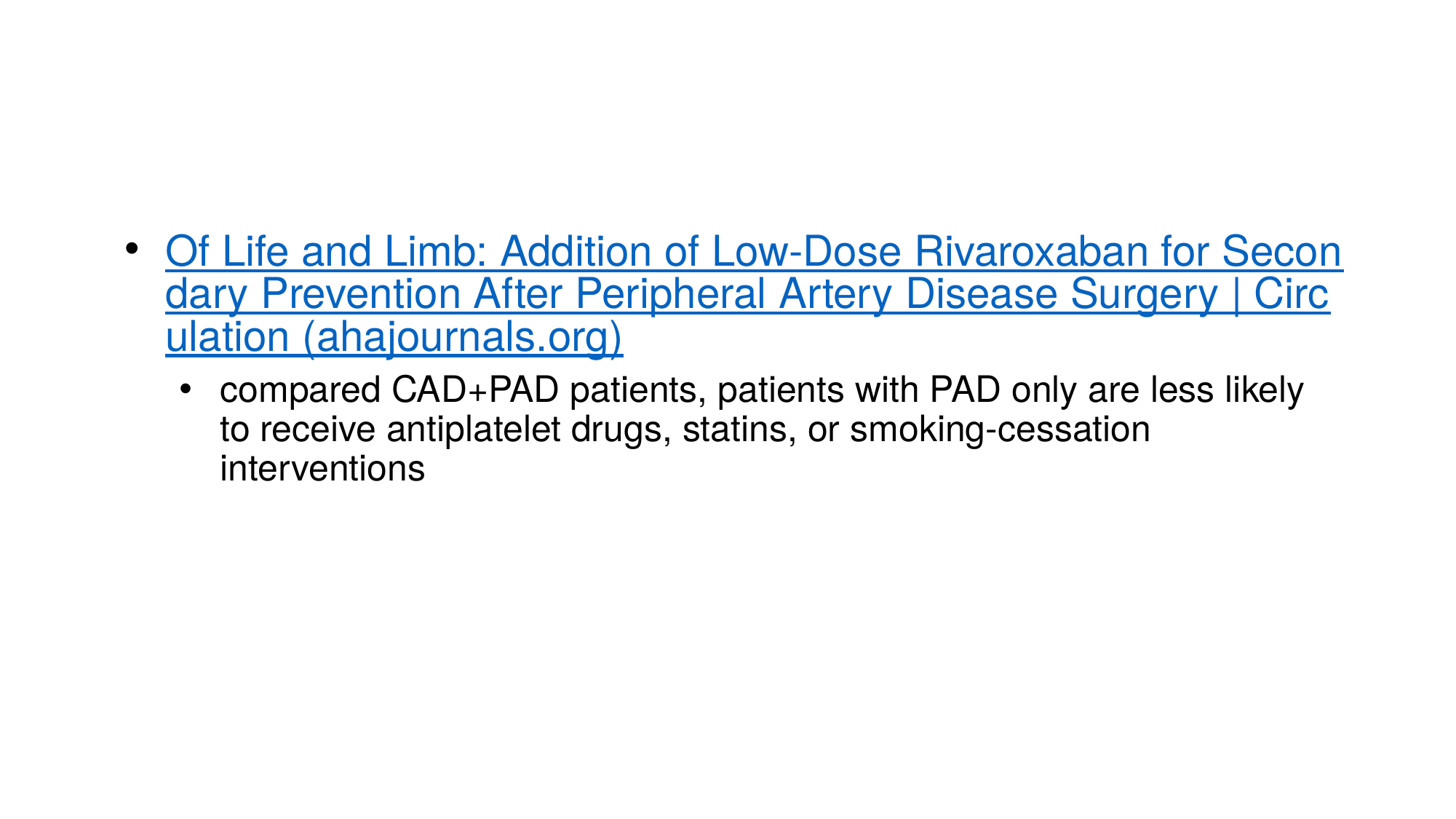

#
Of Life and Limb: Addition of Low-Dose Rivaroxaban for Secondary Prevention After Peripheral Artery Disease Surgery | Circulation (ahajournals.org)
compared CAD+PAD patients, patients with PAD only are less likely to receive antiplatelet drugs, statins, or smoking-cessation interventions